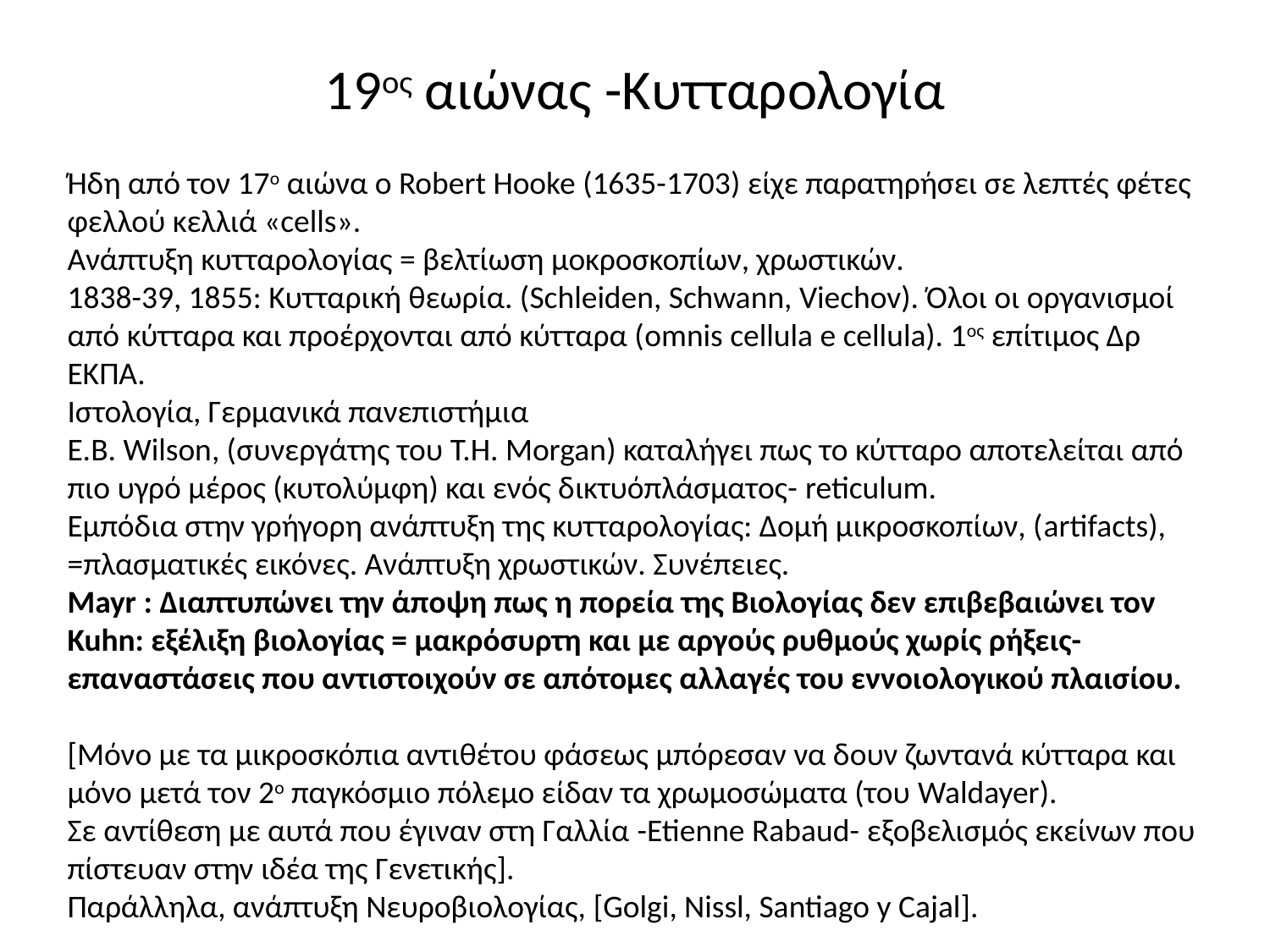

# 19ος αιώνας -Κυτταρολογία
Ήδη από τον 17ο αιώνα ο Robert Hooke (1635-1703) είχε παρατηρήσει σε λεπτές φέτες φελλού κελλιά «cells».
Ανάπτυξη κυτταρολογίας = βελτίωση μοκροσκοπίων, χρωστικών.
1838-39, 1855: Κυτταρική θεωρία. (Schleiden, Schwann, Viechov). Όλοι οι οργανισμοί από κύτταρα και προέρχονται από κύτταρα (omnis cellula e cellula). 1ος επίτιμος Δρ ΕΚΠΑ.
Ιστολογία, Γερμανικά πανεπιστήμια
E.B. Wilson, (συνεργάτης του T.H. Morgan) καταλήγει πως το κύτταρο αποτελείται από πιο υγρό μέρος (κυτολύμφη) και ενός δικτυόπλάσματος- reticulum.
Εμπόδια στην γρήγορη ανάπτυξη της κυτταρολογίας: Δομή μικροσκοπίων, (artifacts), =πλασματικές εικόνες. Ανάπτυξη χρωστικών. Συνέπειες.
Mayr : Διαπτυπώνει την άποψη πως η πορεία της Βιολογίας δεν επιβεβαιώνει τον Kuhn: εξέλιξη βιολογίας = μακρόσυρτη και με αργούς ρυθμούς χωρίς ρήξεις- επαναστάσεις που αντιστοιχούν σε απότομες αλλαγές του εννοιολογικού πλαισίου.

[Μόνο με τα μικροσκόπια αντιθέτου φάσεως μπόρεσαν να δουν ζωντανά κύτταρα και μόνο μετά τον 2ο παγκόσμιο πόλεμο είδαν τα χρωμοσώματα (του Waldayer).
Σε αντίθεση με αυτά που έγιναν στη Γαλλία -Etienne Rabaud- εξοβελισμός εκείνων που πίστευαν στην ιδέα της Γενετικής].
Παράλληλα, ανάπτυξη Νευροβιολογίας, [Golgi, Nissl, Santiago y Cajal].